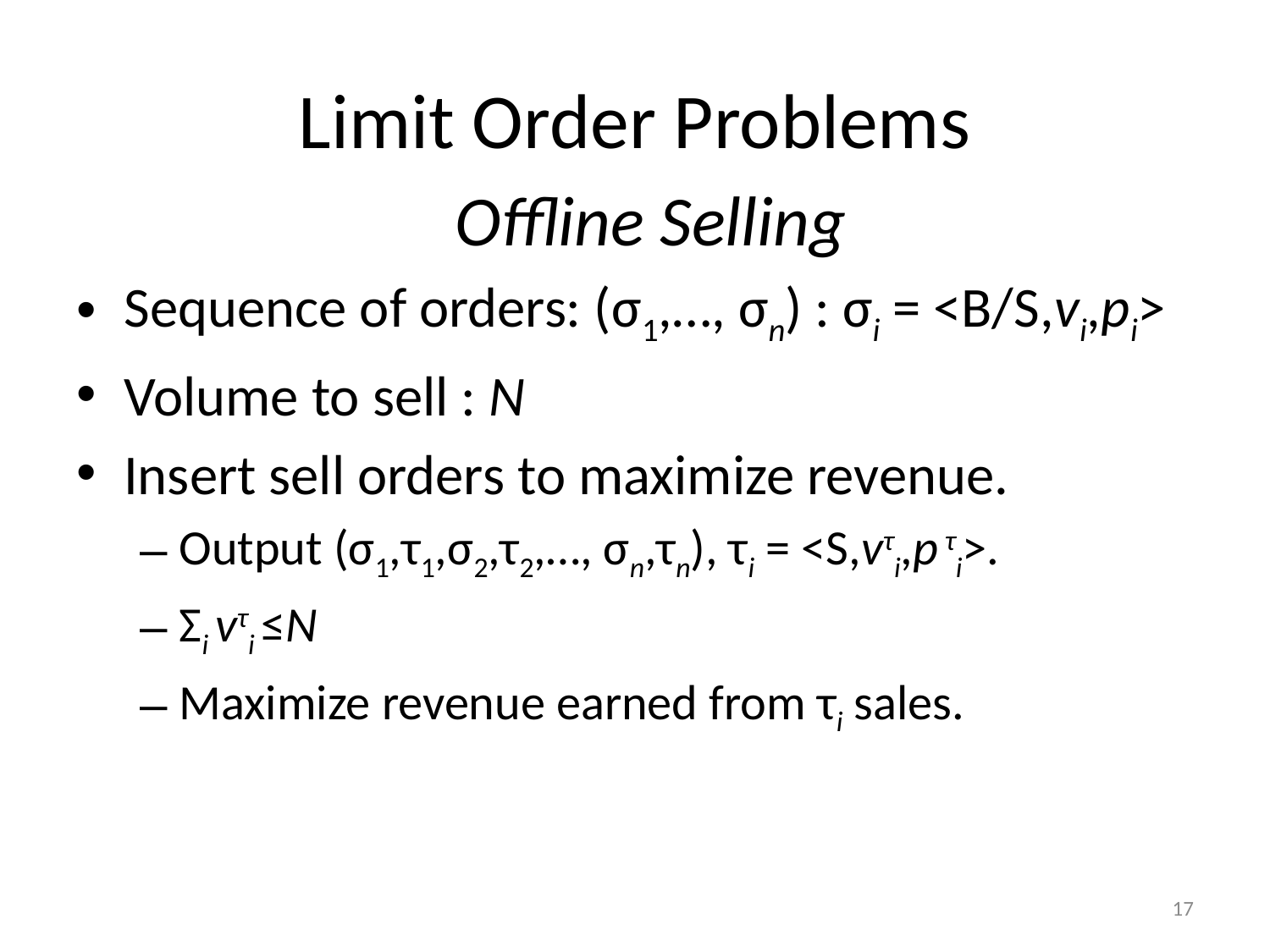

# Limit Order Problems
Offline Selling
Sequence of orders: (σ1,…, σn) : σi = <B/S,vi,pi>
Volume to sell : N
Insert sell orders to maximize revenue.
Output (σ1,τ1,σ2,τ2,…, σn,τn), τi = <S,vτi,p τi>.
Σi vτi ≤N
Maximize revenue earned from τi sales.

17